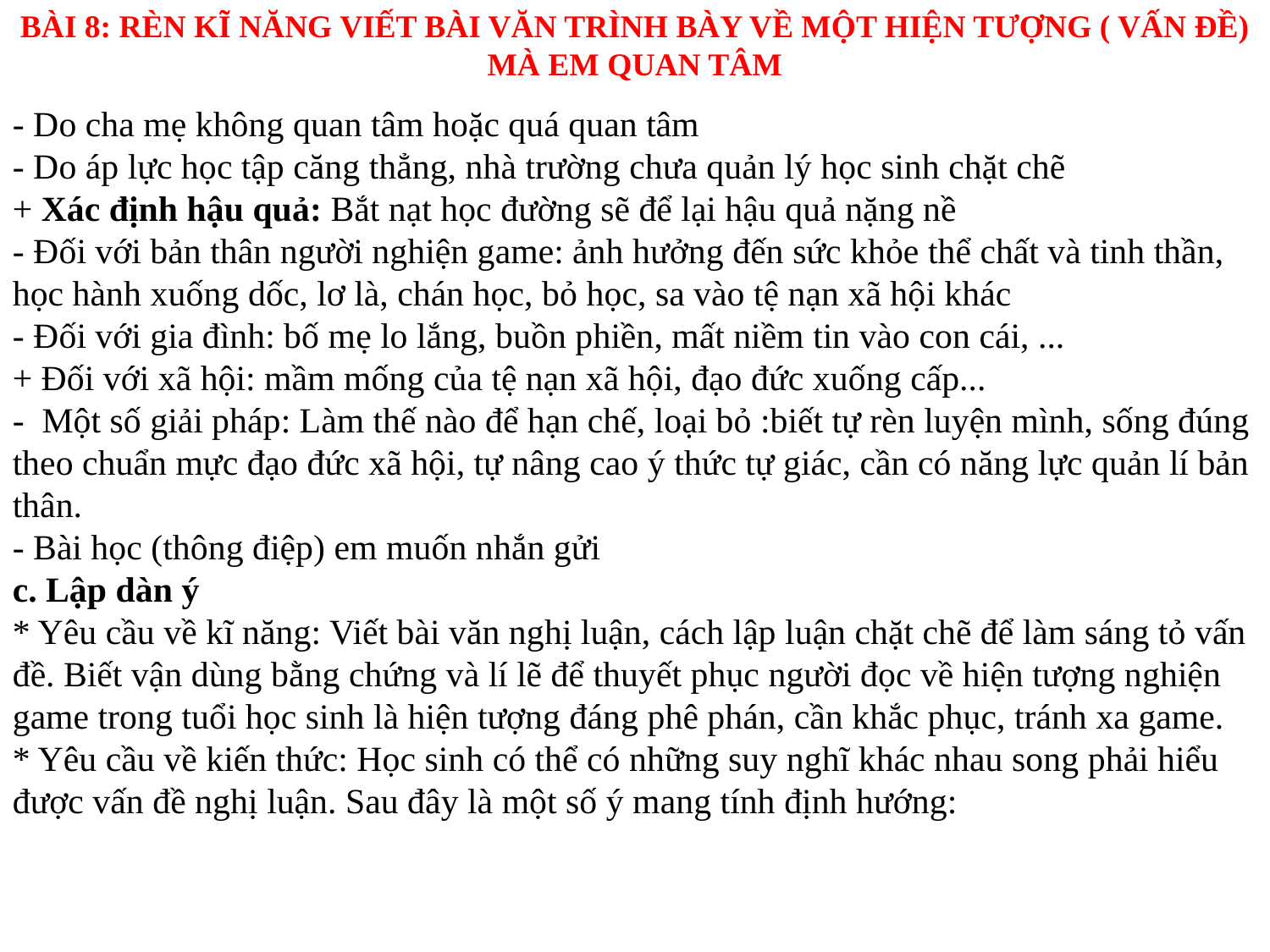

BÀI 8: RÈN KĨ NĂNG VIẾT BÀI VĂN TRÌNH BÀY VỀ MỘT HIỆN TƯỢNG ( VẤN ĐỀ) MÀ EM QUAN TÂM

- Do cha mẹ không quan tâm hoặc quá quan tâm
- Do áp lực học tập căng thẳng, nhà trường chưa quản lý học sinh chặt chẽ
+ Xác định hậu quả: Bắt nạt học đường sẽ để lại hậu quả nặng nề
- Đối với bản thân người nghiện game: ảnh hưởng đến sức khỏe thể chất và tinh thần, học hành xuống dốc, lơ là, chán học, bỏ học, sa vào tệ nạn xã hội khác
- Đối với gia đình: bố mẹ lo lắng, buồn phiền, mất niềm tin vào con cái, ...
+ Đối với xã hội: mầm mống của tệ nạn xã hội, đạo đức xuống cấp...
-  Một số giải pháp: Làm thế nào để hạn chế, loại bỏ :biết tự rèn luyện mình, sống đúng theo chuẩn mực đạo đức xã hội, tự nâng cao ý thức tự giác, cần có năng lực quản lí bản thân.
- Bài học (thông điệp) em muốn nhắn gửi
c. Lập dàn ý
* Yêu cầu về kĩ năng: Viết bài văn nghị luận, cách lập luận chặt chẽ để làm sáng tỏ vấn đề. Biết vận dùng bằng chứng và lí lẽ để thuyết phục người đọc về hiện tượng nghiện game trong tuổi học sinh là hiện tượng đáng phê phán, cần khắc phục, tránh xa game.
* Yêu cầu về kiến thức: Học sinh có thể có những suy nghĩ khác nhau song phải hiểu được vấn đề nghị luận. Sau đây là một số ý mang tính định hướng: